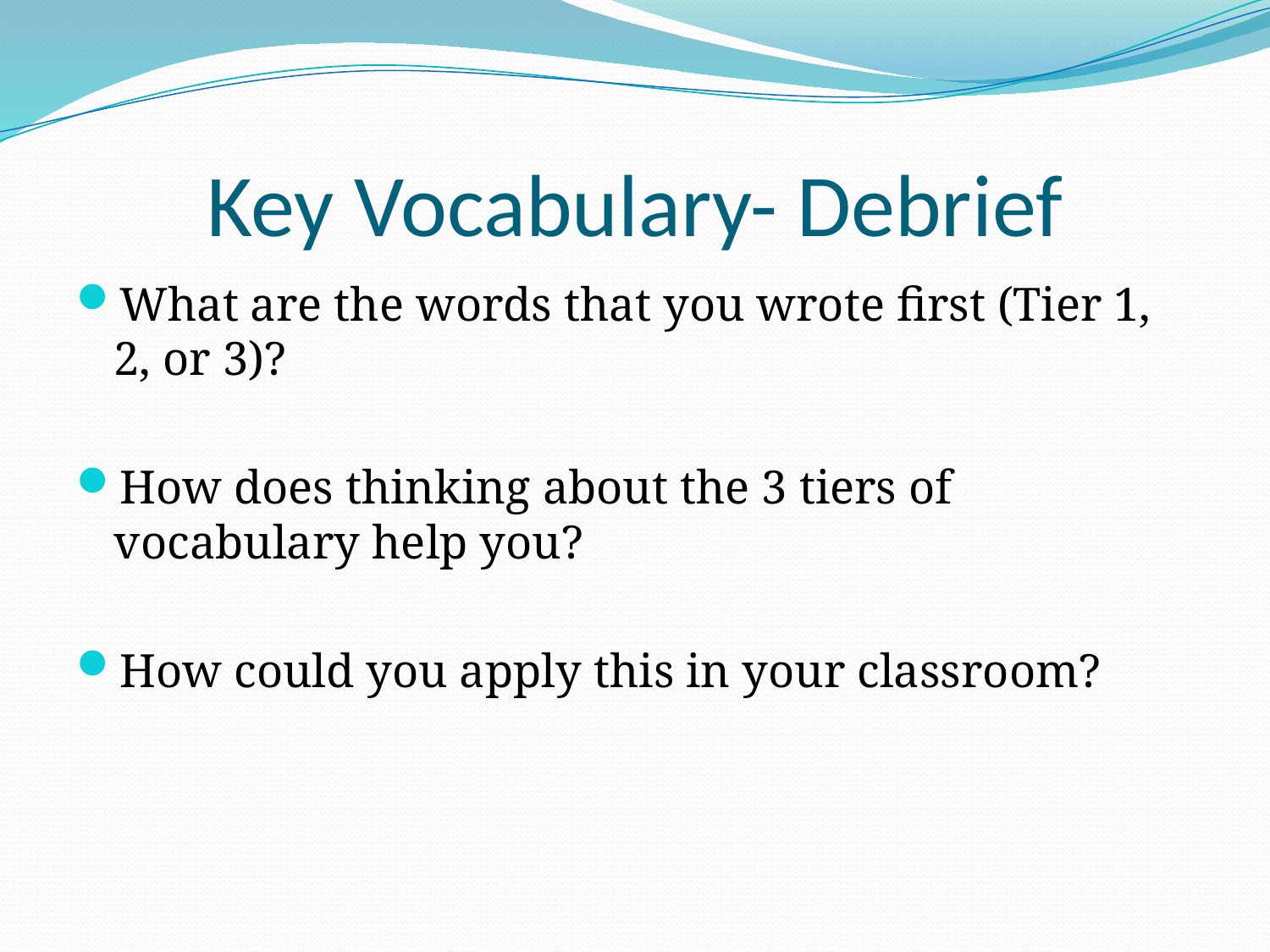

# Key Vocabulary- Debrief
What are the words that you wrote first (Tier 1, 2, or 3)?

How does thinking about the 3 tiers of vocabulary help you?

How could you apply this in your classroom?